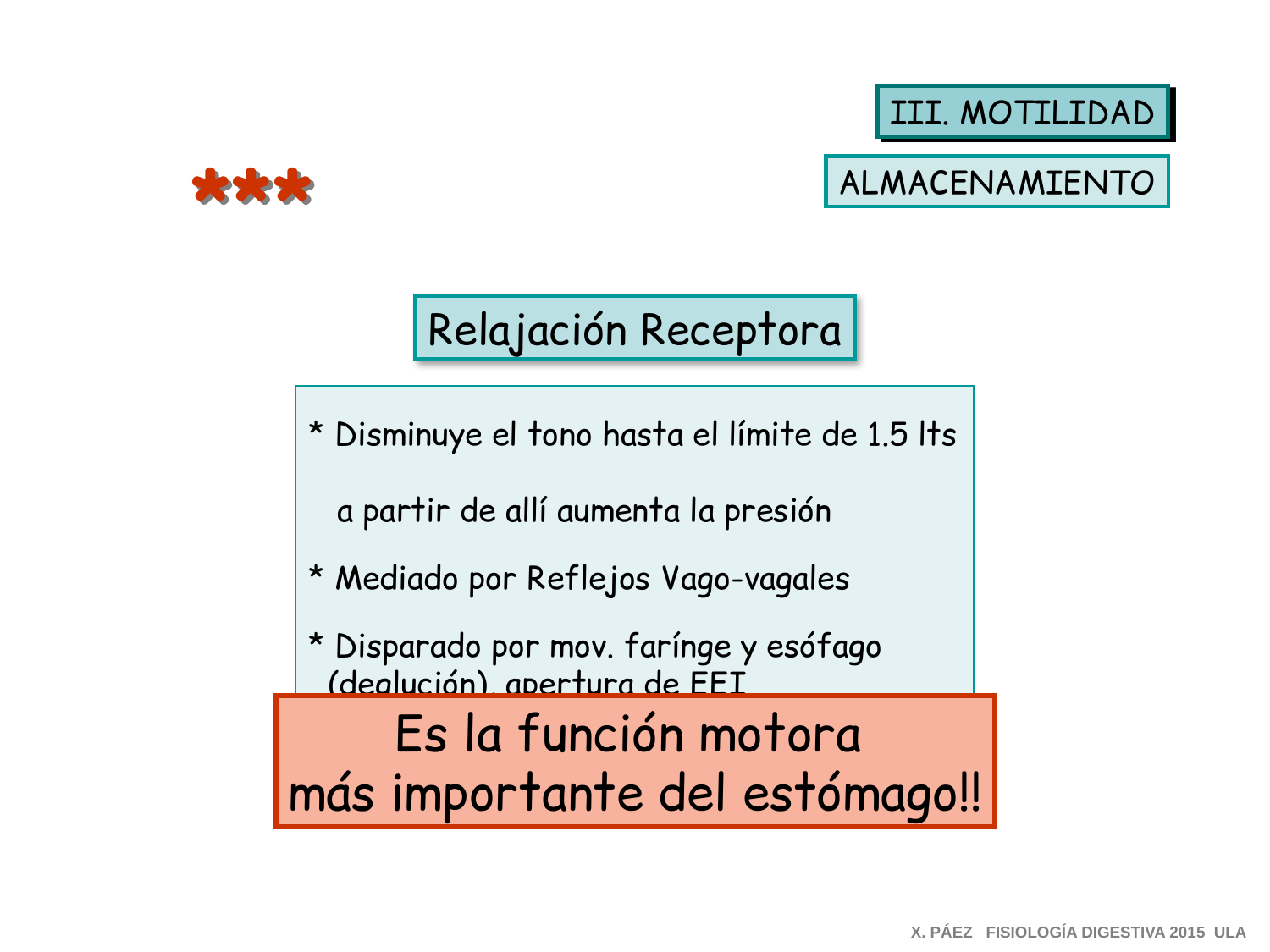

III. MOTILIDAD
***
ALMACENAMIENTO
Relajación Receptora

* Disminuye el tono hasta el límite de 1.5 lts
   a partir de allí aumenta la presión

* Mediado por Reflejos Vago-vagales

* Disparado por mov. farínge y esófago
  (deglución), apertura de EEI
Es la función motora
más importante del estómago!!
X. PÁEZ   FISIOLOGÍA DIGESTIVA 2015  ULA